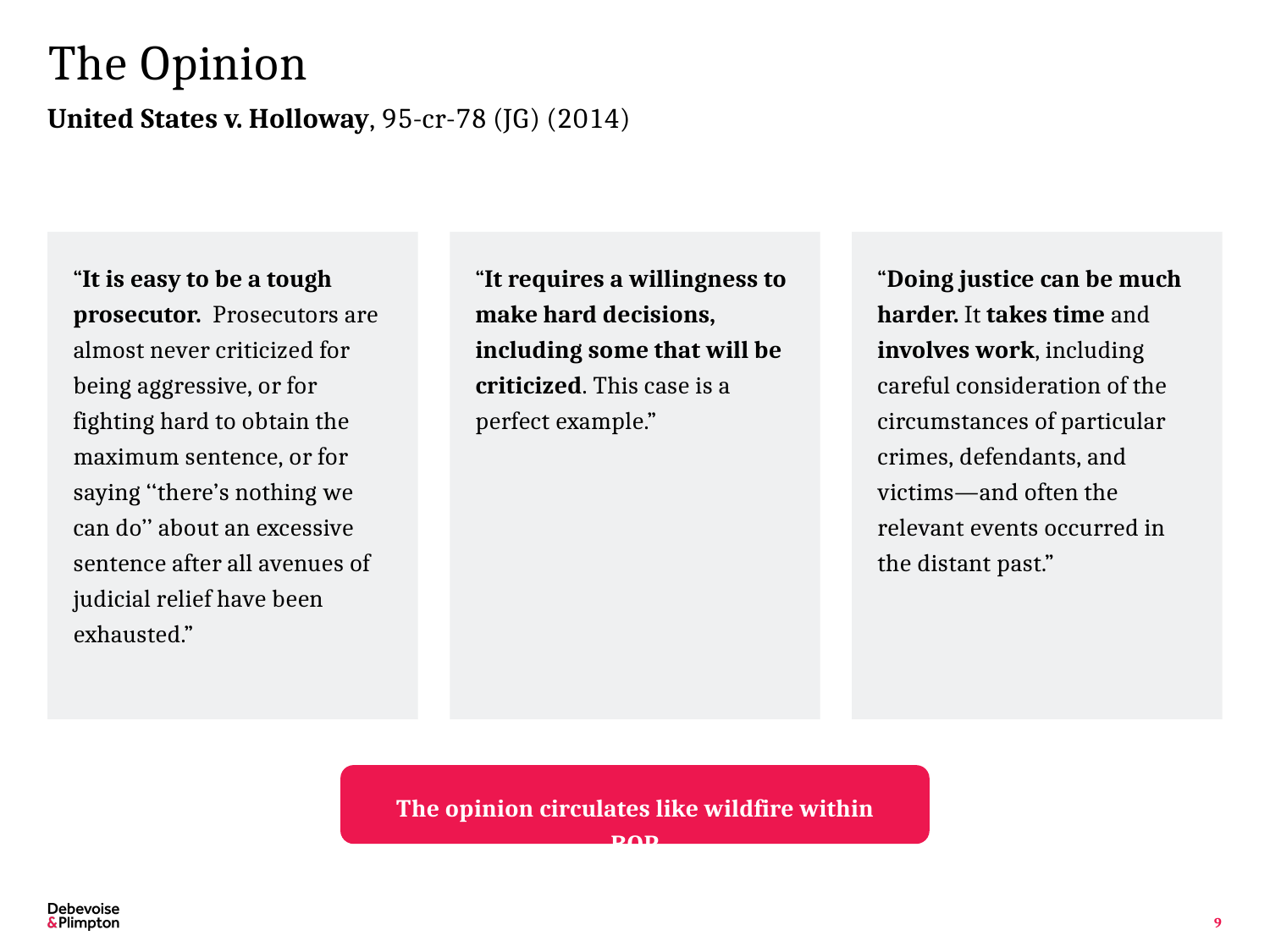

# The Opinion
United States v. Holloway, 95-cr-78 (JG) (2014)
“It is easy to be a tough prosecutor.  Prosecutors are almost never criticized for being aggressive, or for fighting hard to obtain the maximum sentence, or for saying ‘‘there’s nothing we can do’’ about an excessive sentence after all avenues of judicial relief have been exhausted.”
“It requires a willingness to make hard decisions, including some that will be criticized. This case is a perfect example.”
“Doing justice can be much harder. It takes time and involves work, including careful consideration of the circumstances of particular crimes, defendants, and victims—and often the relevant events occurred in the distant past.”
The opinion circulates like wildfire within BOP